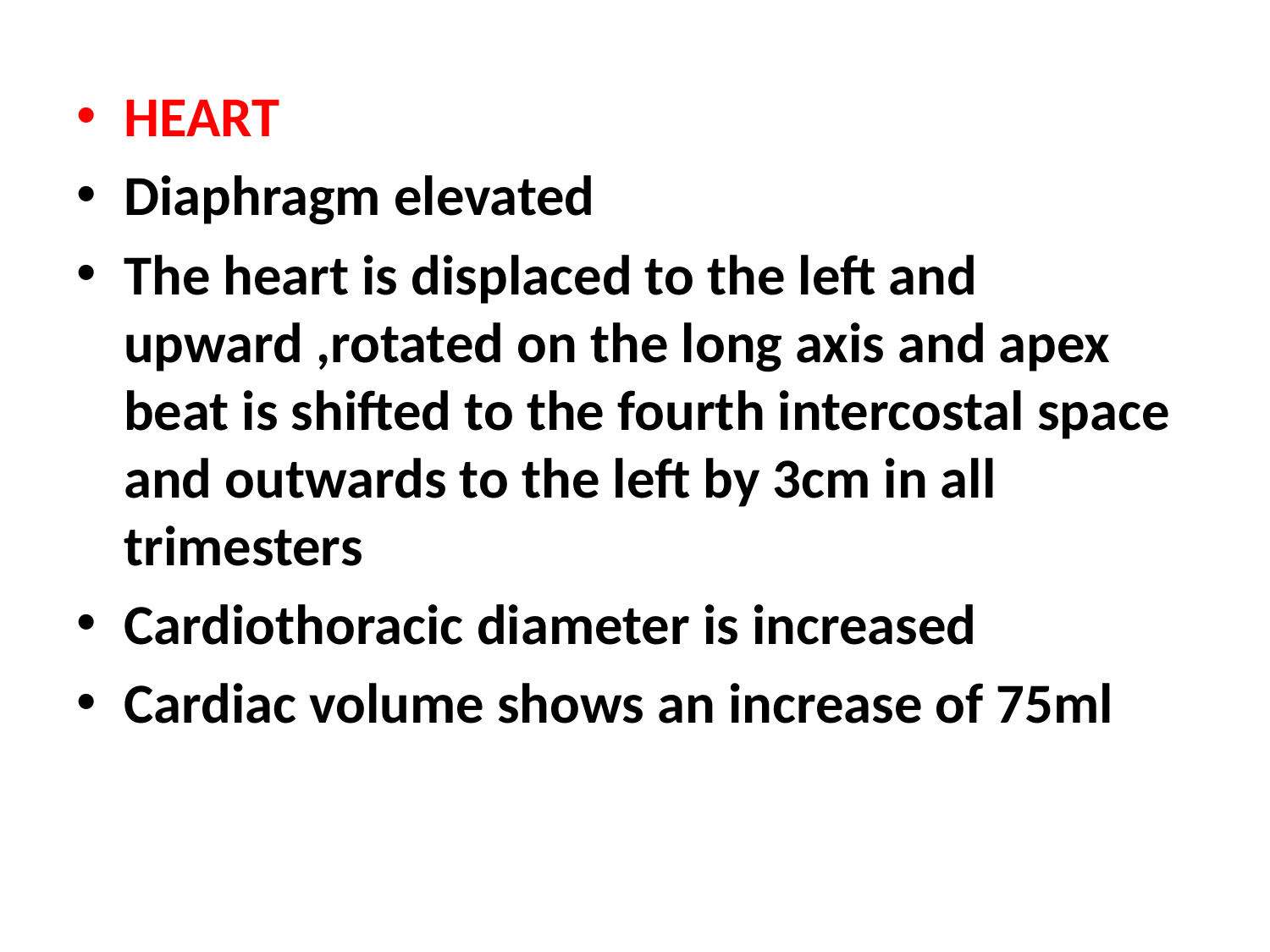

HEART
Diaphragm elevated
The heart is displaced to the left and upward ,rotated on the long axis and apex beat is shifted to the fourth intercostal space and outwards to the left by 3cm in all trimesters
Cardiothoracic diameter is increased
Cardiac volume shows an increase of 75ml